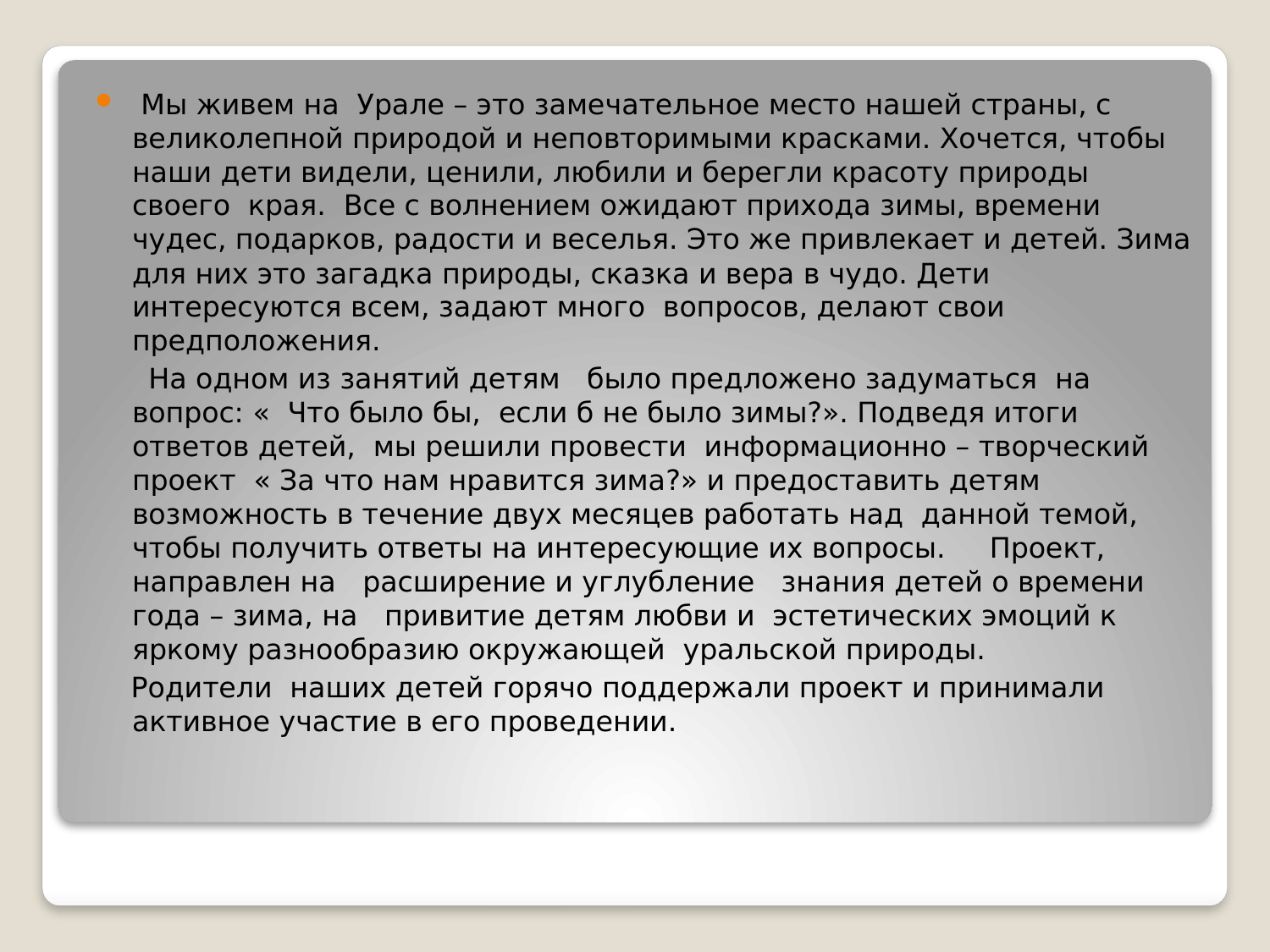

Мы живем на  Урале – это замечательное место нашей страны, с  великолепной природой и неповторимыми красками. Хочется, чтобы наши дети видели, ценили, любили и берегли красоту природы своего  края.  Все с волнением ожидают прихода зимы, времени чудес, подарков, радости и веселья. Это же привлекает и детей. Зима для них это загадка природы, сказка и вера в чудо. Дети интересуются всем, задают много  вопросов, делают свои предположения.
      На одном из занятий детям   было предложено задуматься  на вопрос: «  Что было бы,  если б не было зимы?». Подведя итоги   ответов детей,  мы решили провести  информационно – творческий  проект  « За что нам нравится зима?» и предоставить детям возможность в течение двух месяцев работать над  данной темой, чтобы получить ответы на интересующие их вопросы.     Проект, направлен на   расширение и углубление   знания детей о времени года – зима, на   привитие детям любви и  эстетических эмоций к яркому разнообразию окружающей  уральской природы.
    Родители  наших детей горячо поддержали проект и принимали активное участие в его проведении.